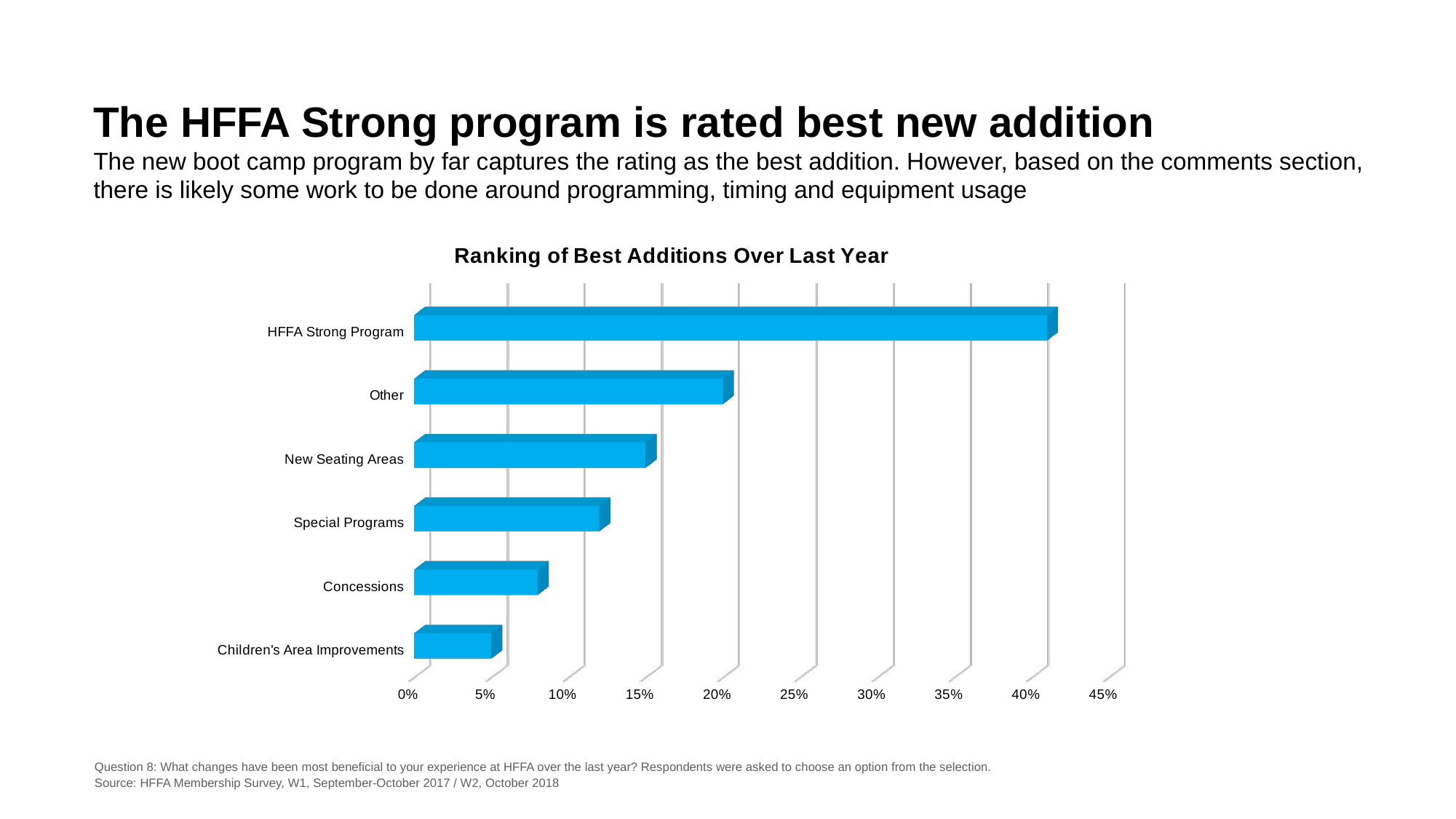

# The HFFA Strong program is rated best new addition
The new boot camp program by far captures the rating as the best addition. However, based on the comments section, there is likely some work to be done around programming, timing and equipment usage

[unsupported chart]

Question 8: What changes have been most beneficial to your experience at HFFA over the last year? Respondents were asked to choose an option from the selection.
Source: HFFA Membership Survey, W1, September-October 2017 / W2, October 2018